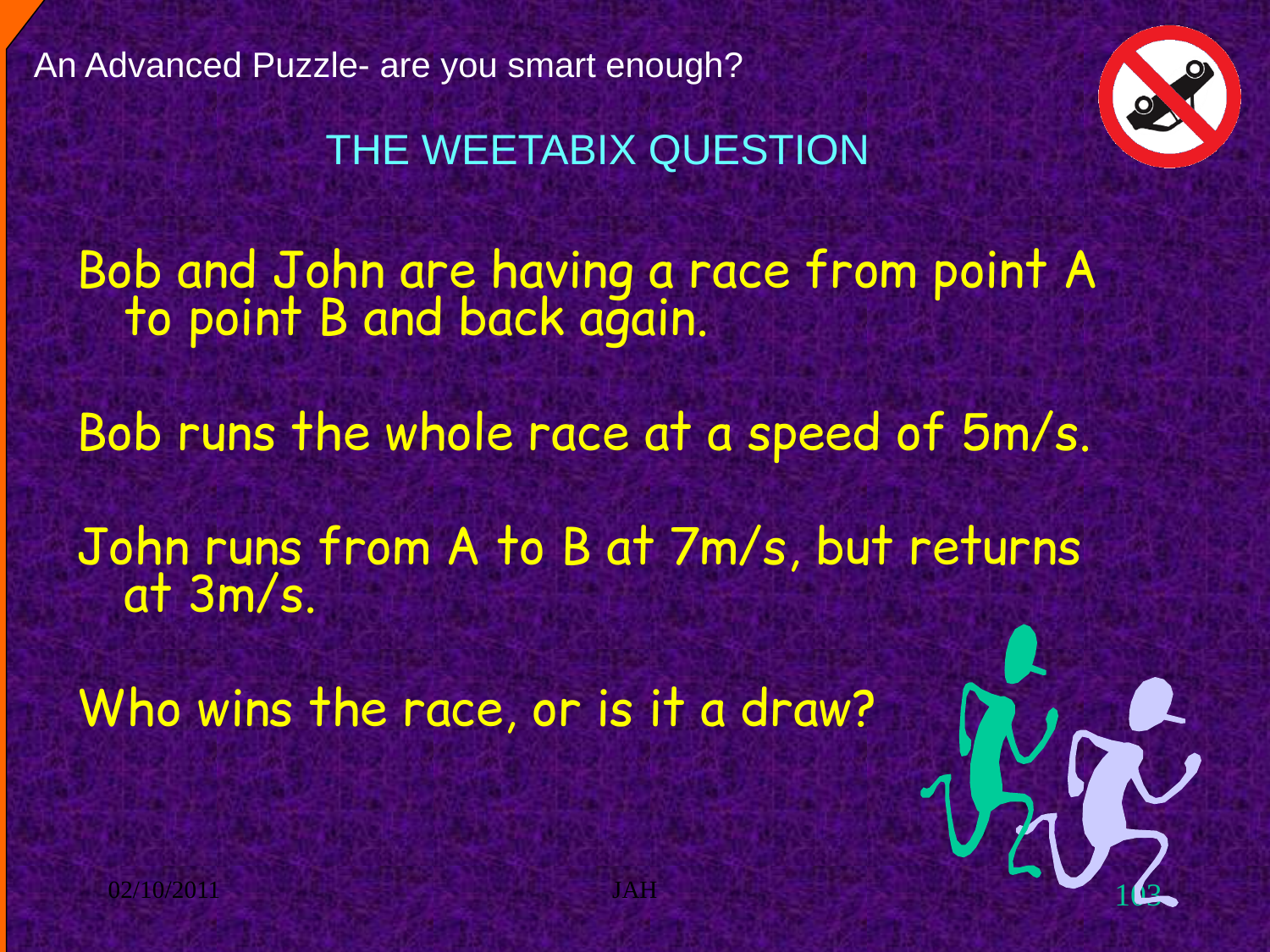

# An Advanced Puzzle- are you smart enough?
THE WEETABIX QUESTION
Bob and John are having a race from point A to point B and back again.

Bob runs the whole race at a speed of 5m/s.

John runs from A to B at 7m/s, but returns at 3m/s.

Who wins the race, or is it a draw?

02/10/2011
JAH
103